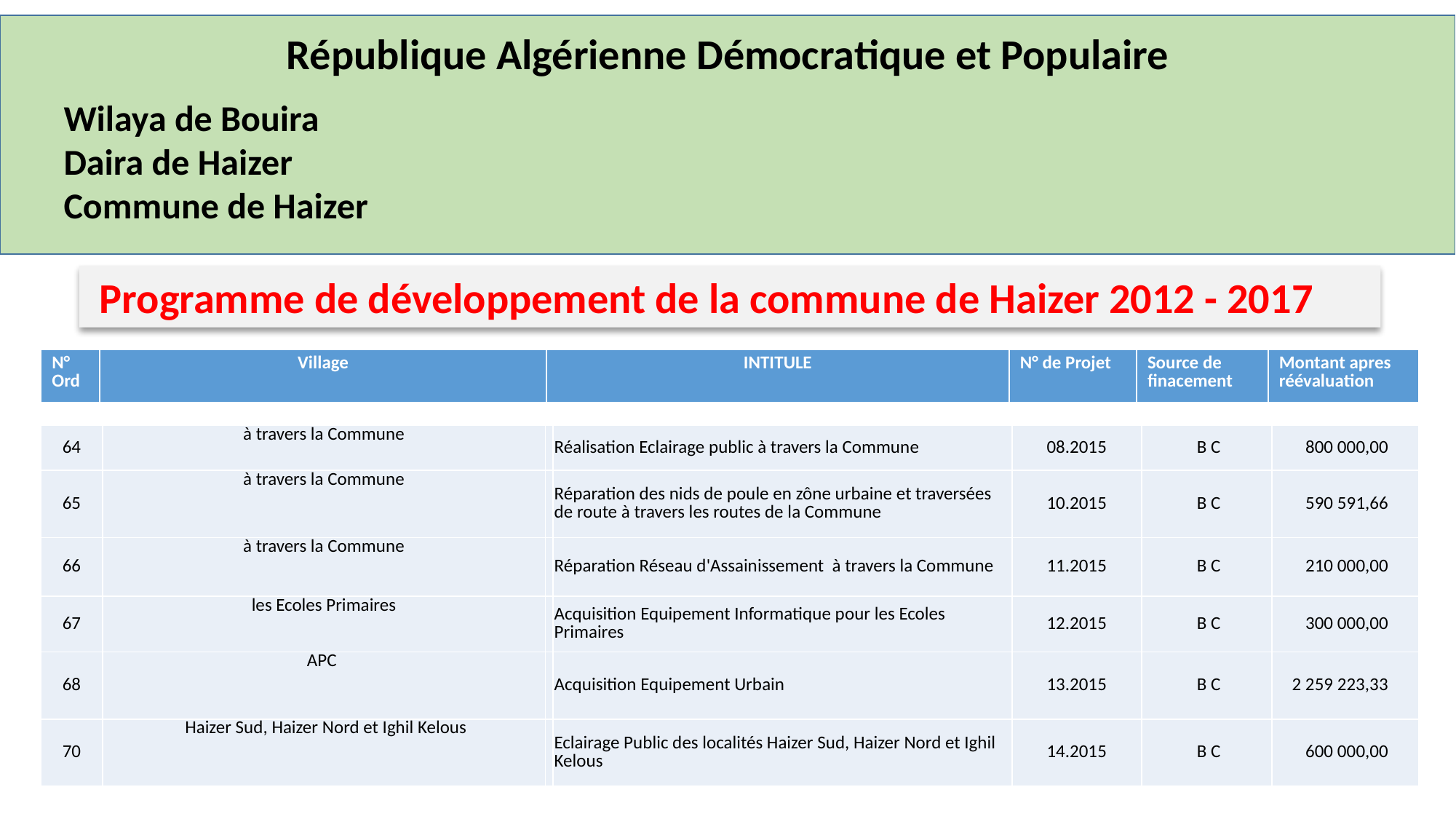

République Algérienne Démocratique et Populaire
Wilaya de Bouira
Daira de Haizer
Commune de Haizer
 Programme de développement de la commune de Haizer 2012 - 2017
| N° Ord | Village | INTITULE | N° de Projet | Source de finacement | Montant apres réévaluation |
| --- | --- | --- | --- | --- | --- |

| 64 | à travers la Commune |  | Réalisation Eclairage public à travers la Commune | 08.2015 | B C | 800 000,00 |
| --- | --- | --- | --- | --- | --- | --- |
| 65 | à travers la Commune |  | Réparation des nids de poule en zône urbaine et traversées de route à travers les routes de la Commune | 10.2015 | B C | 590 591,66 |
| 66 | à travers la Commune |  | Réparation Réseau d'Assainissement à travers la Commune | 11.2015 | B C | 210 000,00 |
| 67 | les Ecoles Primaires |  | Acquisition Equipement Informatique pour les Ecoles Primaires | 12.2015 | B C | 300 000,00 |
| 68 | APC |  | Acquisition Equipement Urbain | 13.2015 | B C | 2 259 223,33 |
| 70 | Haizer Sud, Haizer Nord et Ighil Kelous |  | Eclairage Public des localités Haizer Sud, Haizer Nord et Ighil Kelous | 14.2015 | B C | 600 000,00 |